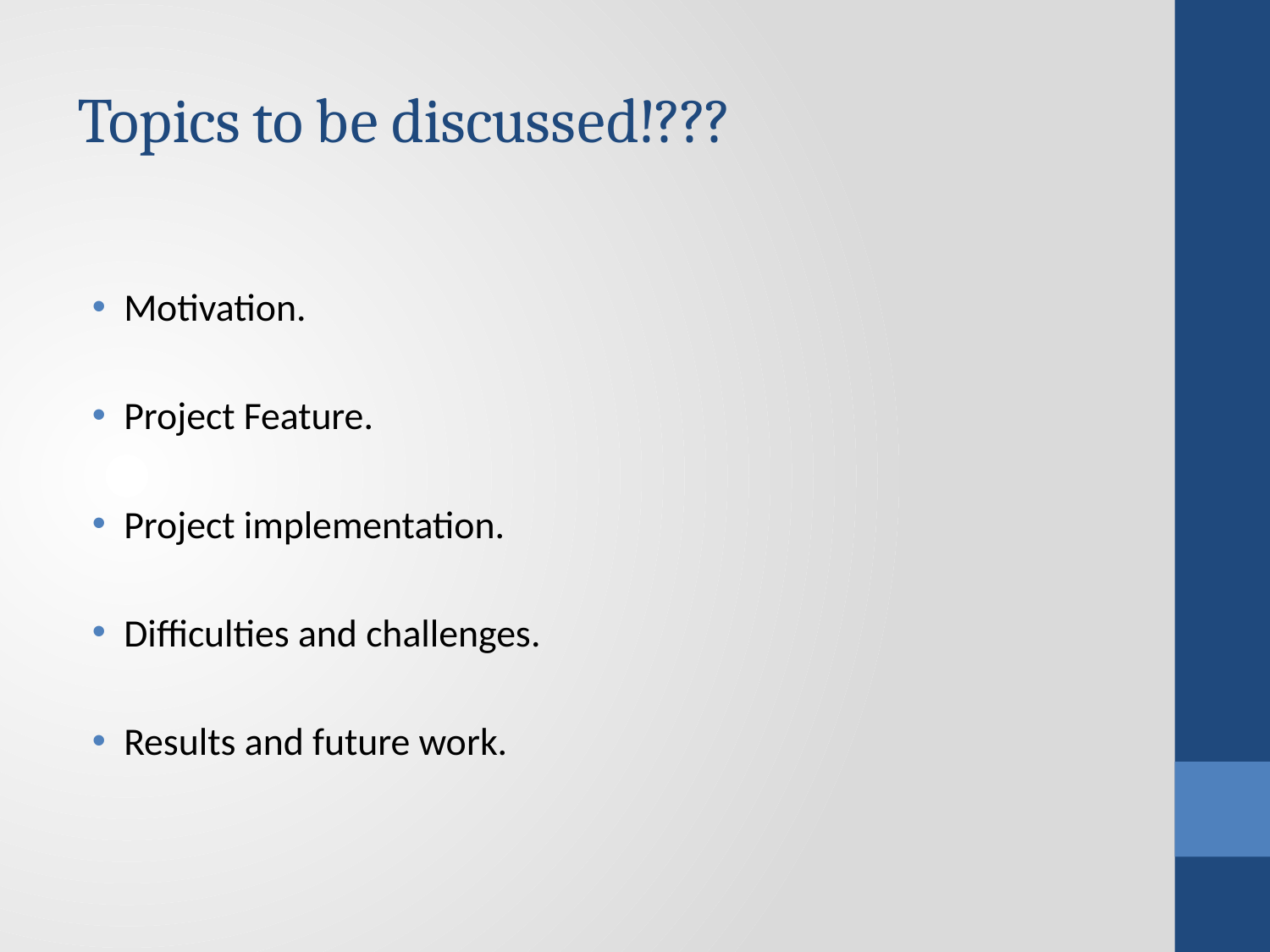

# Topics to be discussed!???

Motivation.

Project Feature.

Project implementation.

Difficulties and challenges.

Results and future work.